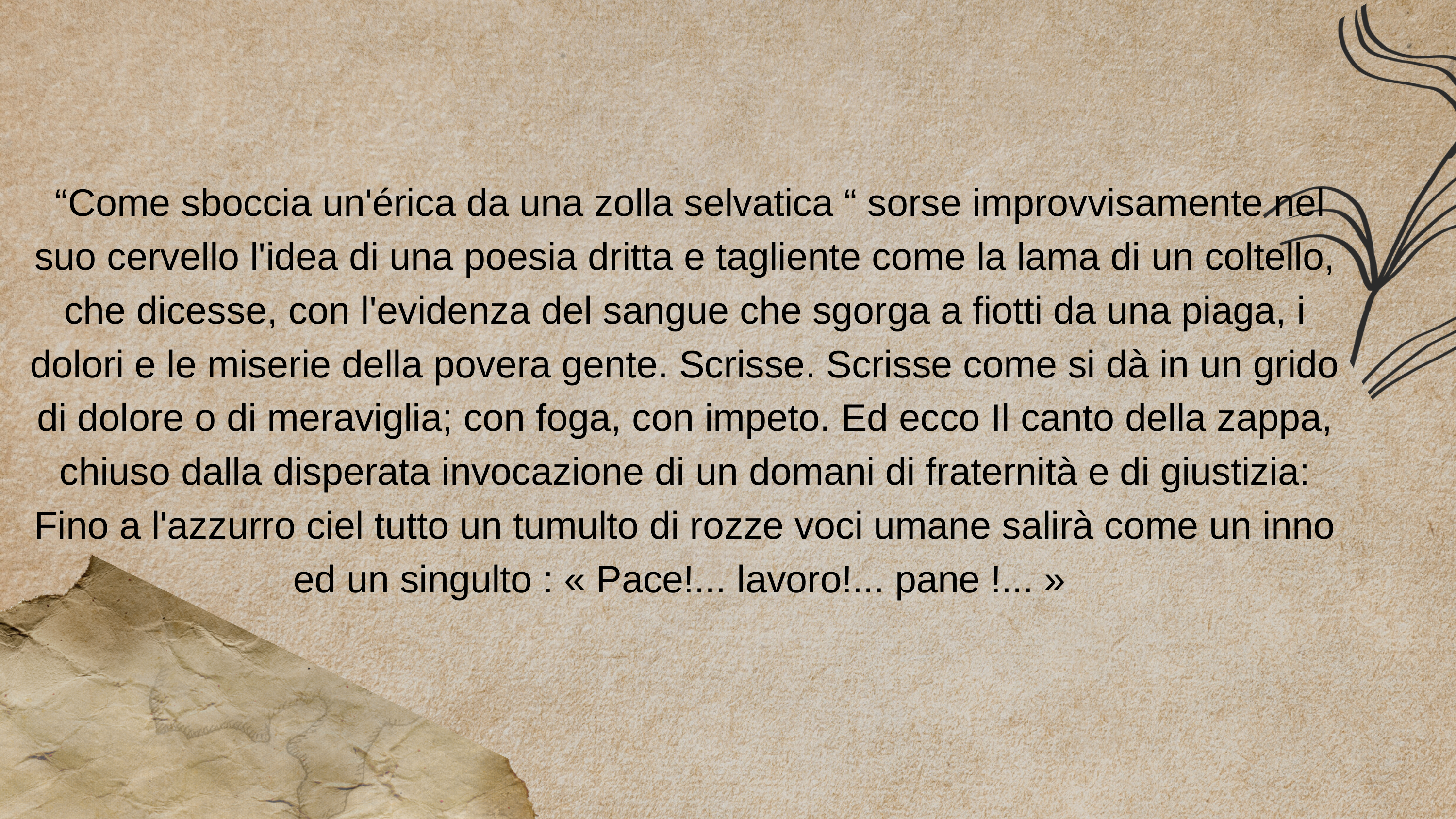

“Come sboccia un'érica da una zolla selvatica “ sorse improvvisamente nel suo cervello l'idea di una poesia dritta e tagliente come la lama di un coltello, che dicesse, con l'evidenza del sangue che sgorga a fiotti da una piaga, i dolori e le miserie della povera gente. Scrisse. Scrisse come si dà in un grido di dolore o di meraviglia; con foga, con impeto. Ed ecco Il canto della zappa, chiuso dalla disperata invocazione di un domani di fraternità e di giustizia: Fino a l'azzurro ciel tutto un tumulto di rozze voci umane salirà come un inno ed un singulto : « Pace!... lavoro!... pane !... »